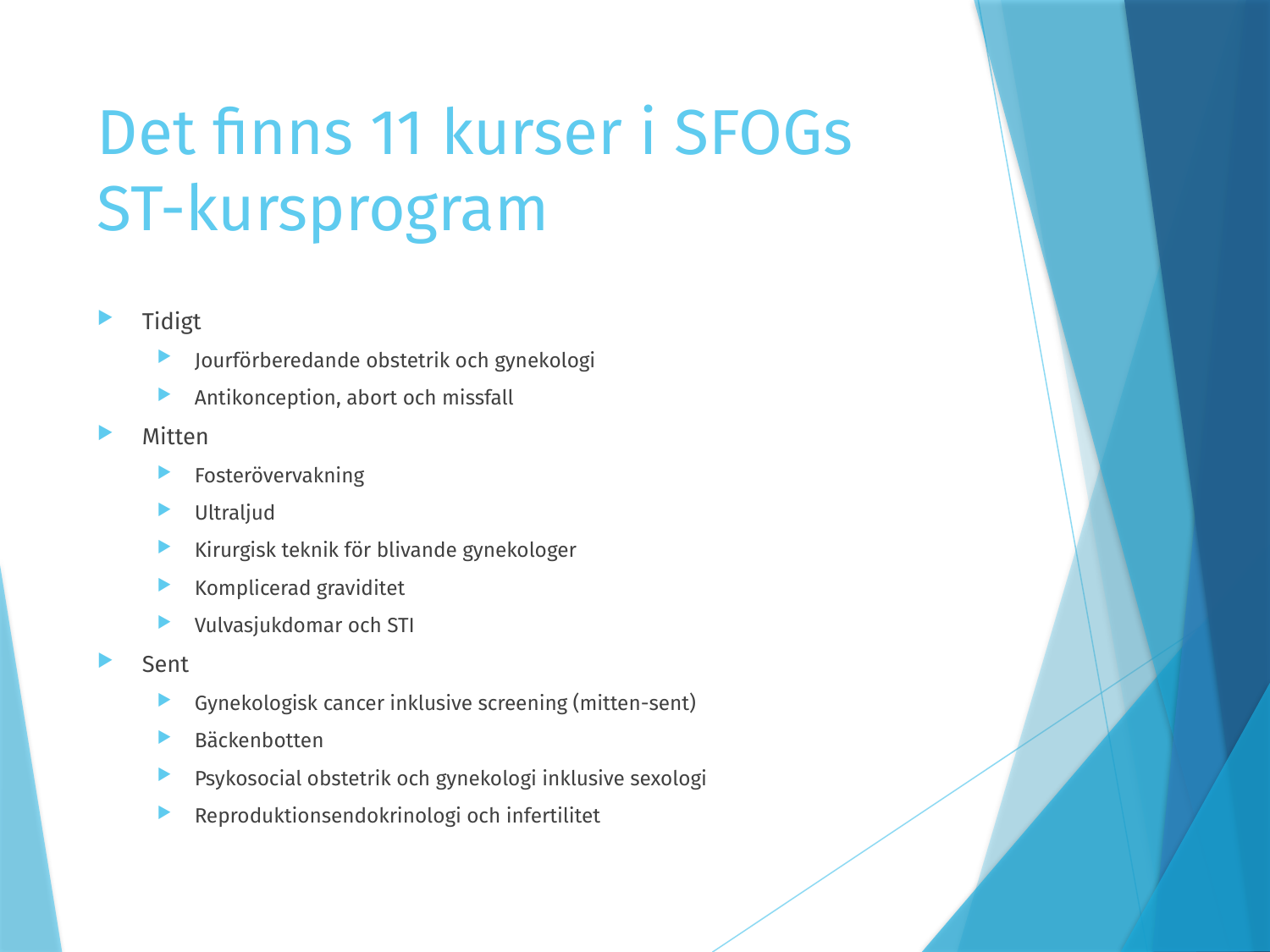

# Det finns 11 kurser i SFOGs ST-kursprogram
Tidigt
Jourförberedande obstetrik och gynekologi
Antikonception, abort och missfall
Mitten
Fosterövervakning
Ultraljud
Kirurgisk teknik för blivande gynekologer
Komplicerad graviditet
Vulvasjukdomar och STI
Sent
Gynekologisk cancer inklusive screening (mitten-sent)
Bäckenbotten
Psykosocial obstetrik och gynekologi inklusive sexologi
Reproduktionsendokrinologi och infertilitet